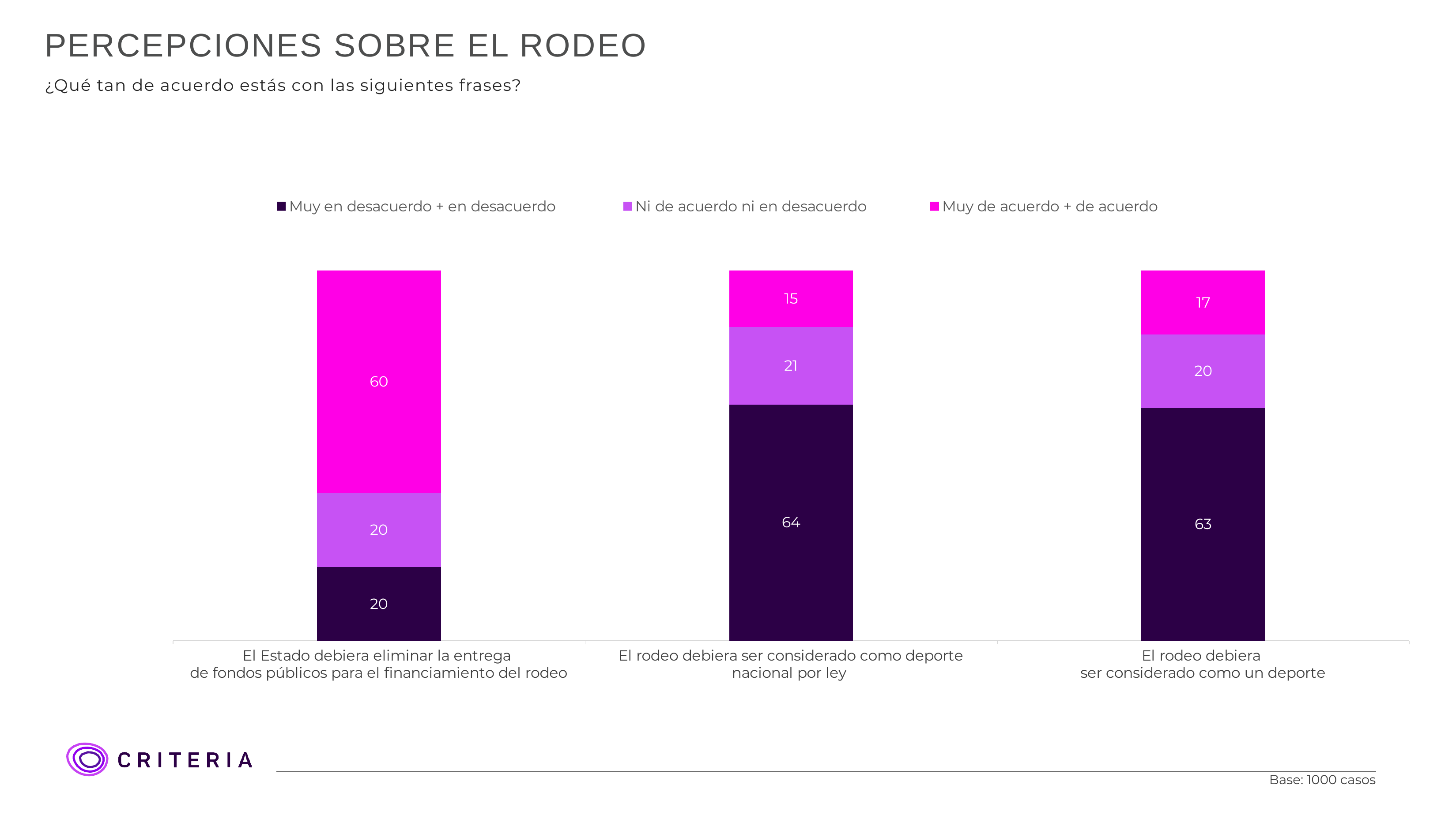

# PERCEPCIONES SOBRE EL RODEO
¿Qué tan de acuerdo estás con las siguientes frases?

### Chart

| Category | Muy en desacuerdo + en desacuerdo  | Ni de acuerdo ni en desacuerdo | Muy de acuerdo + de acuerdo  |
|---|---|---|---|
| El Estado debiera eliminar la entrega
de fondos públicos para el financiamiento del rodeo | 19.900895542169316 | 20.041299343935343 | 60.05780511389531 |
| El rodeo debiera ser considerado como deporte nacional por ley  | 63.80613988921077 | 20.87563098018455 | 15.31822913060461 |
| El rodeo debiera
ser considerado como un deporte | 63.29551140699489 | 20.0 | 17.356857653427195 |
Base: 1000 casos